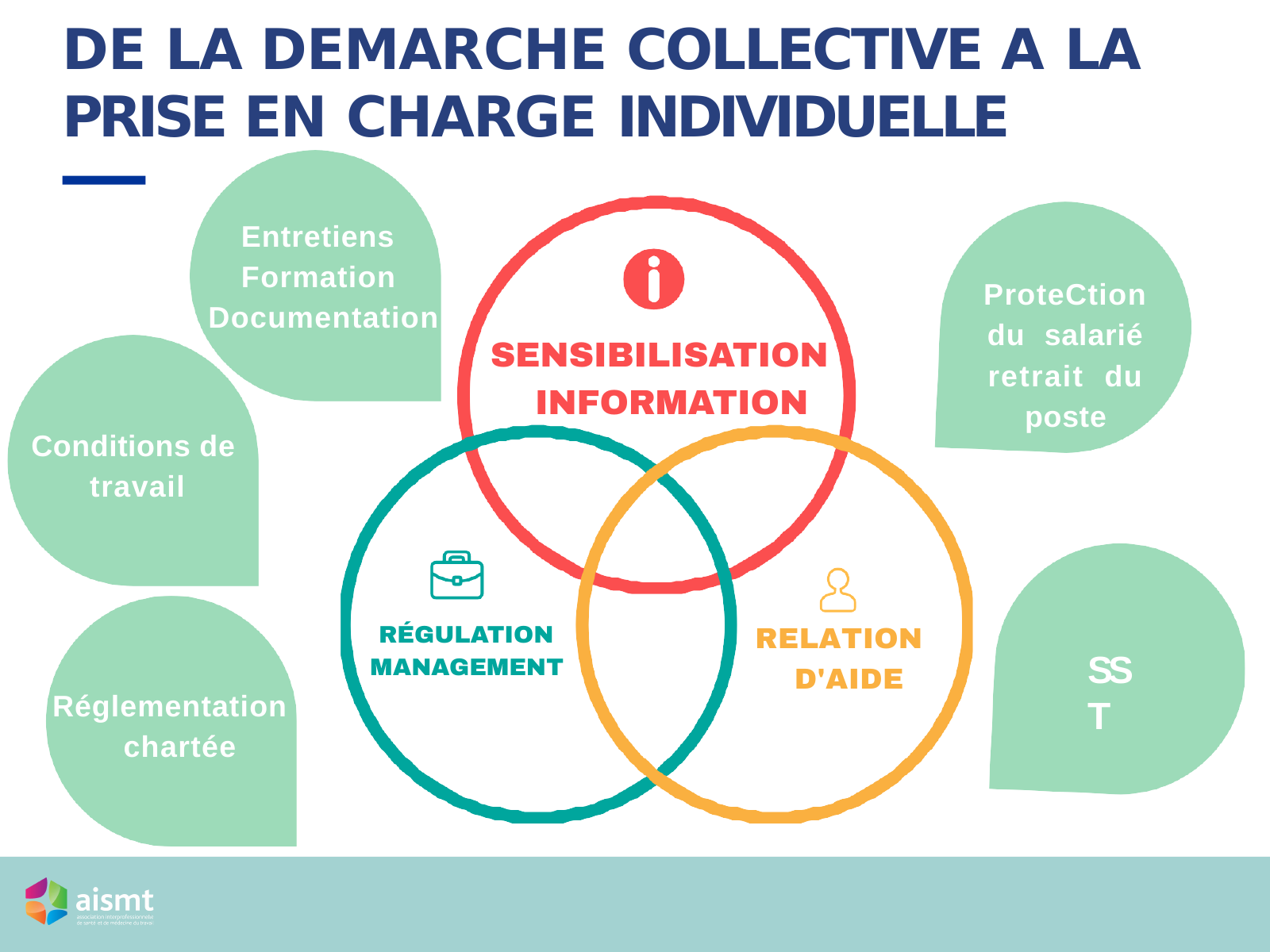

# DE LA DEMARCHE COLLECTIVE A LA  PRISE EN CHARGE INDIVIDUELLE

Entretiens  Formation  Documentation
ProteCtion du  salarié retrait  du poste
SENSIBILISATION  INFORMATION
Conditions de  travail
RELATION  D'AIDE
RÉGULATION  MANAGEMENT
SST
Réglementation  chartée